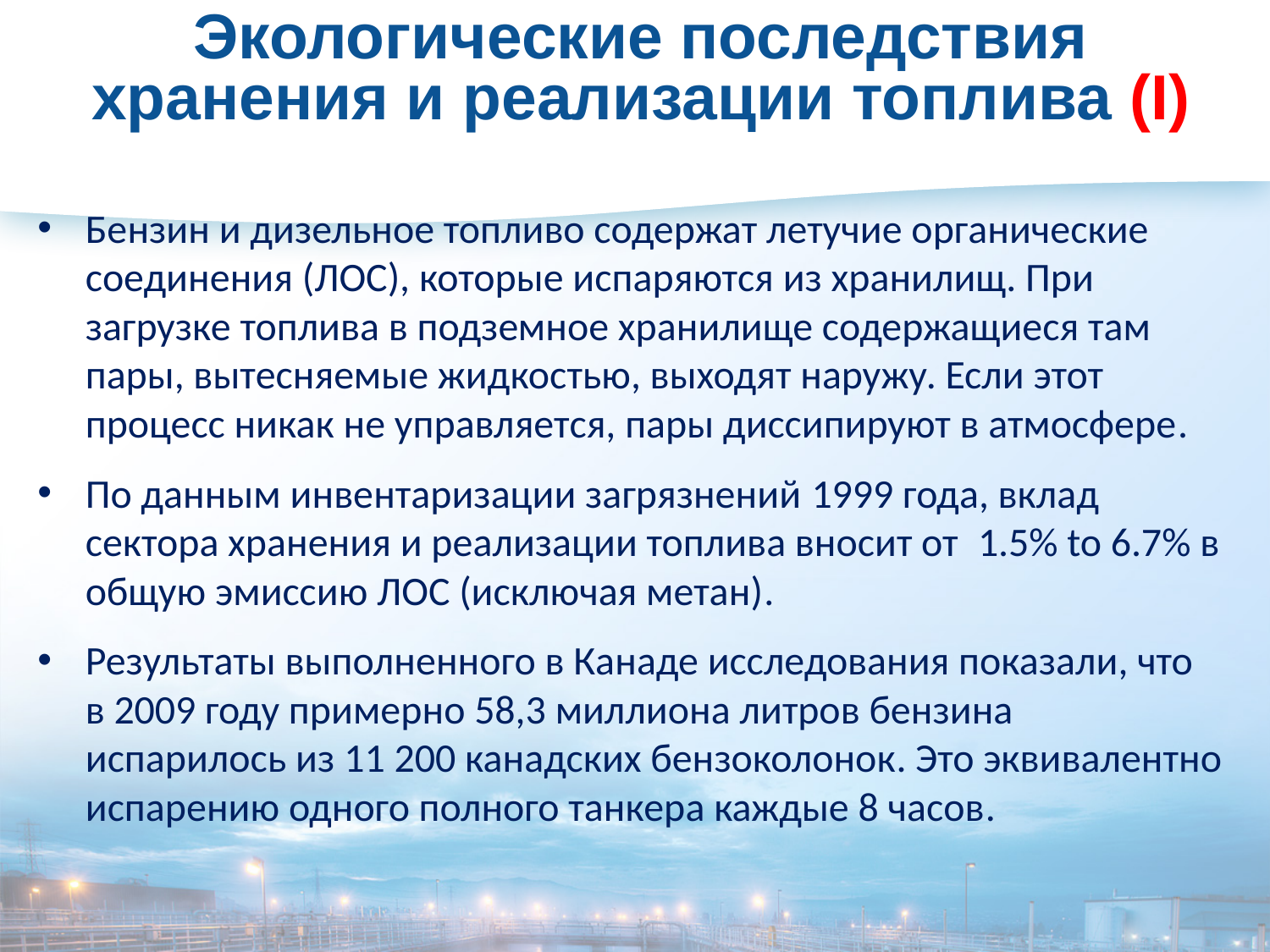

# Экологические последствия хранения и реализации топлива (I)
Бензин и дизельное топливо содержат летучие органические соединения (ЛОС), которые испаряются из хранилищ. При загрузке топлива в подземное хранилище содержащиеся там пары, вытесняемые жидкостью, выходят наружу. Если этот процесс никак не управляется, пары диссипируют в атмосфере.
По данным инвентаризации загрязнений 1999 года, вклад сектора хранения и реализации топлива вносит от  1.5% to 6.7% в общую эмиссию ЛОС (исключая метан).
Результаты выполненного в Канаде исследования показали, что в 2009 году примерно 58,3 миллиона литров бензина испарилось из 11 200 канадских бензоколонок. Это эквивалентно испарению одного полного танкера каждые 8 часов.